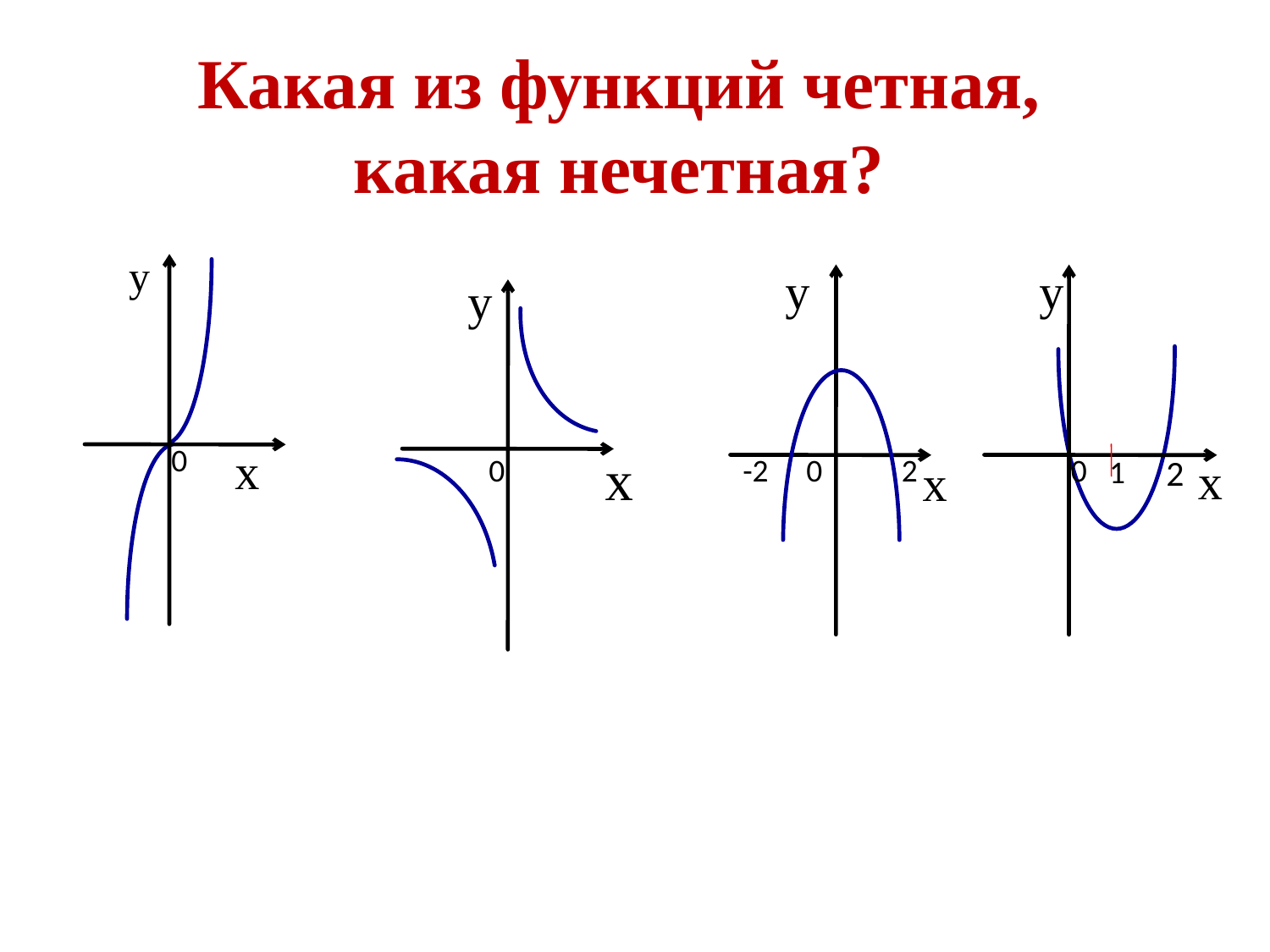

Какая из функций четная, какая нечетная?

у
0

х

у
х
0

у
0
х
1
2
у
0
х

-2
2